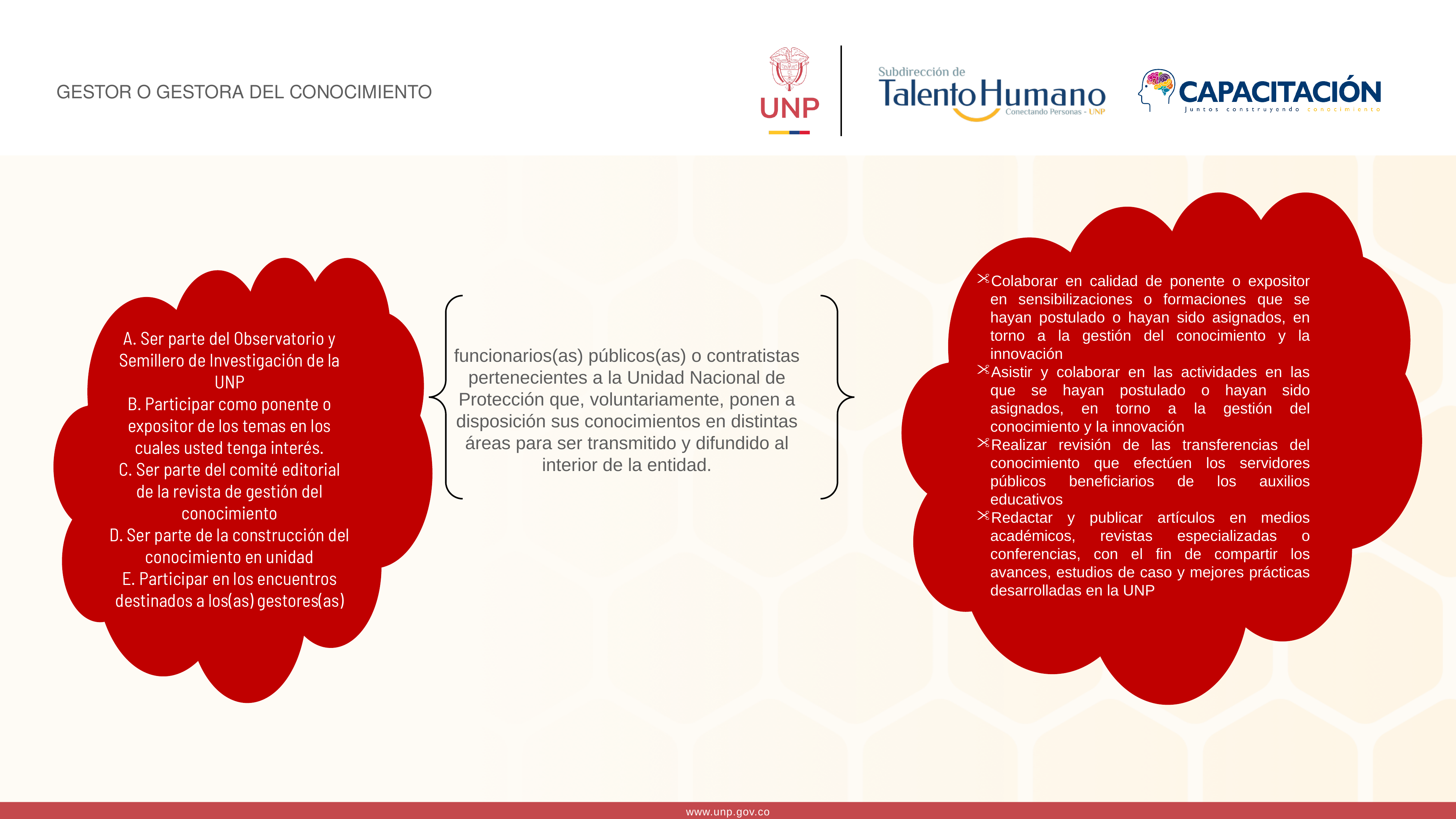

GESTOR O GESTORA DEL CONOCIMIENTO
Colaborar en calidad de ponente o expositor en sensibilizaciones o formaciones que se hayan postulado o hayan sido asignados, en torno a la gestión del conocimiento y la innovación
Asistir y colaborar en las actividades en las que se hayan postulado o hayan sido asignados, en torno a la gestión del conocimiento y la innovación
Realizar revisión de las transferencias del conocimiento que efectúen los servidores públicos beneficiarios de los auxilios educativos
Redactar y publicar artículos en medios académicos, revistas especializadas o conferencias, con el fin de compartir los avances, estudios de caso y mejores prácticas desarrolladas en la UNP
A. Ser parte del Observatorio y Semillero de Investigación de la UNP
B. Participar como ponente o expositor de los temas en los cuales usted tenga interés.
C. Ser parte del comité editorial de la revista de gestión del conocimiento
D. Ser parte de la construcción del conocimiento en unidad
E. Participar en los encuentros destinados a los(as) gestores(as)

funcionarios(as) públicos(as) o contratistas pertenecientes a la Unidad Nacional de Protección que, voluntariamente, ponen a disposición sus conocimientos en distintas áreas para ser transmitido y difundido al interior de la entidad.